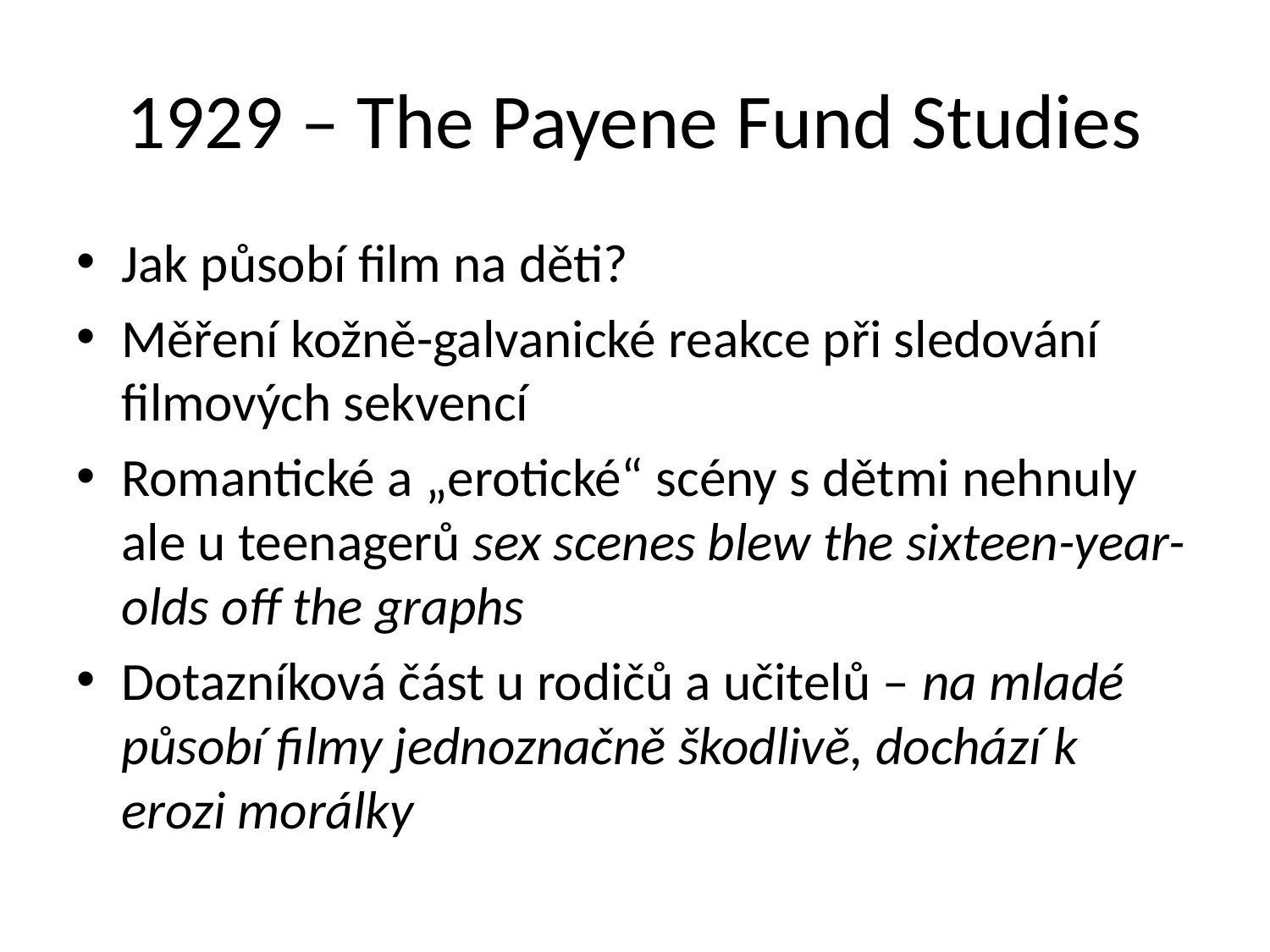

# 1929 – The Payene Fund Studies
Jak působí film na děti?
Měření kožně-galvanické reakce při sledování filmových sekvencí
Romantické a „erotické“ scény s dětmi nehnuly ale u teenagerů sex scenes blew the sixteen-year-olds off the graphs
Dotazníková část u rodičů a učitelů – na mladé působí filmy jednoznačně škodlivě, dochází k erozi morálky